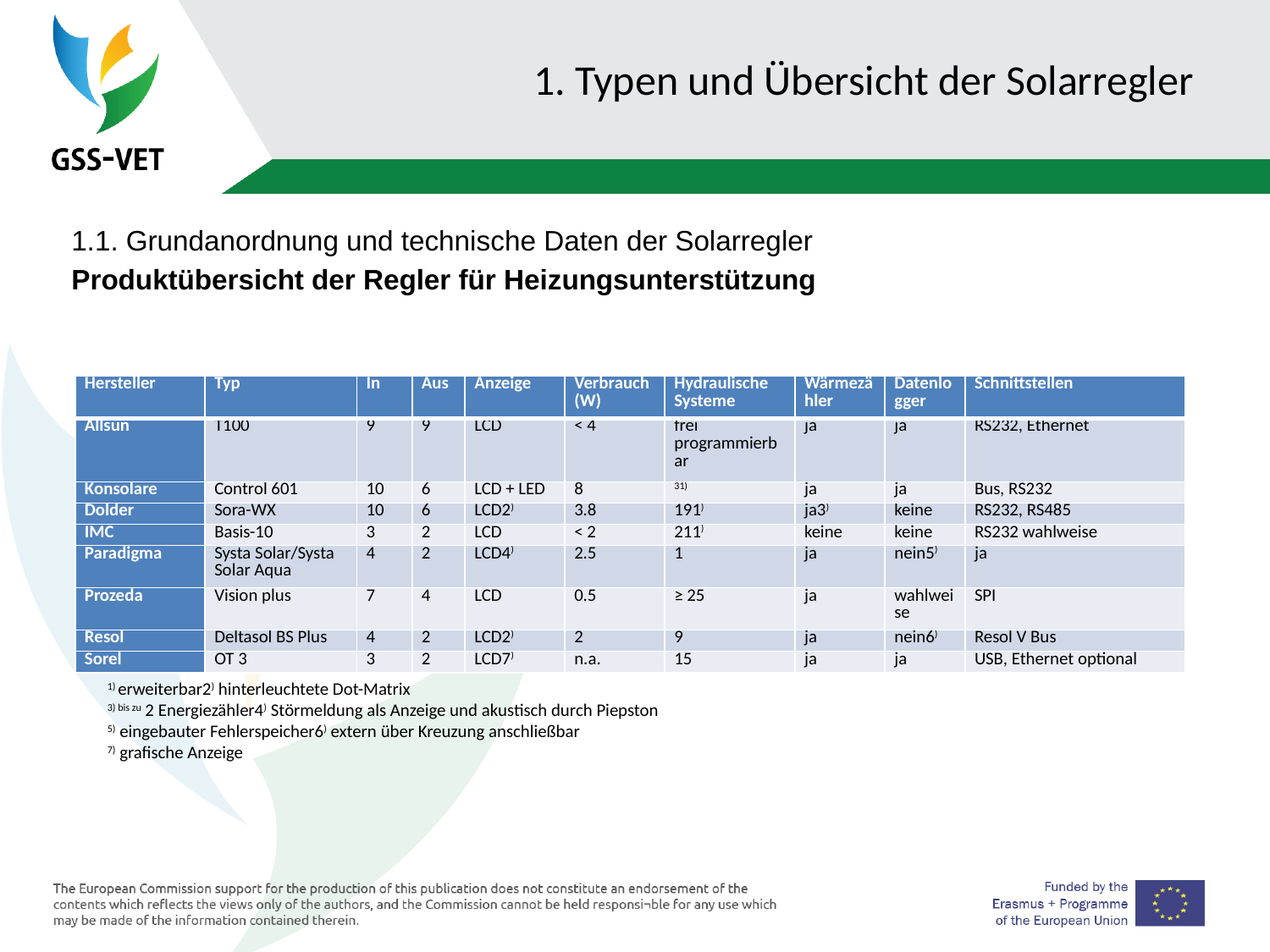

# 1. Typen und Übersicht der Solarregler
1.1. Grundanordnung und technische Daten der Solarregler
Produktübersicht der Regler für Heizungsunterstützung
| Hersteller | Typ | In | Aus | Anzeige | Verbrauch (W) | Hydraulische Systeme | Wärmezähler | Datenlogger | Schnittstellen |
| --- | --- | --- | --- | --- | --- | --- | --- | --- | --- |
| Allsun | T100 | 9 | 9 | LCD | < 4 | frei programmierbar | ja | ja | RS232, Ethernet |
| Konsolare | Control 601 | 10 | 6 | LCD + LED | 8 | 31) | ja | ja | Bus, RS232 |
| Dolder | Sora-WX | 10 | 6 | LCD2) | 3.8 | 191) | ja3) | keine | RS232, RS485 |
| IMC | Basis-10 | 3 | 2 | LCD | < 2 | 211) | keine | keine | RS232 wahlweise |
| Paradigma | Systa Solar/Systa Solar Aqua | 4 | 2 | LCD4) | 2.5 | 1 | ja | nein5) | ja |
| Prozeda | Vision plus | 7 | 4 | LCD | 0.5 | ≥ 25 | ja | wahlweise | SPI |
| Resol | Deltasol BS Plus | 4 | 2 | LCD2) | 2 | 9 | ja | nein6) | Resol V Bus |
| Sorel | OT 3 | 3 | 2 | LCD7) | n.a. | 15 | ja | ja | USB, Ethernet optional |
1) erweiterbar2) hinterleuchtete Dot-Matrix
3) bis zu 2 Energiezähler4) Störmeldung als Anzeige und akustisch durch Piepston
5) eingebauter Fehlerspeicher6) extern über Kreuzung anschließbar
7) grafische Anzeige